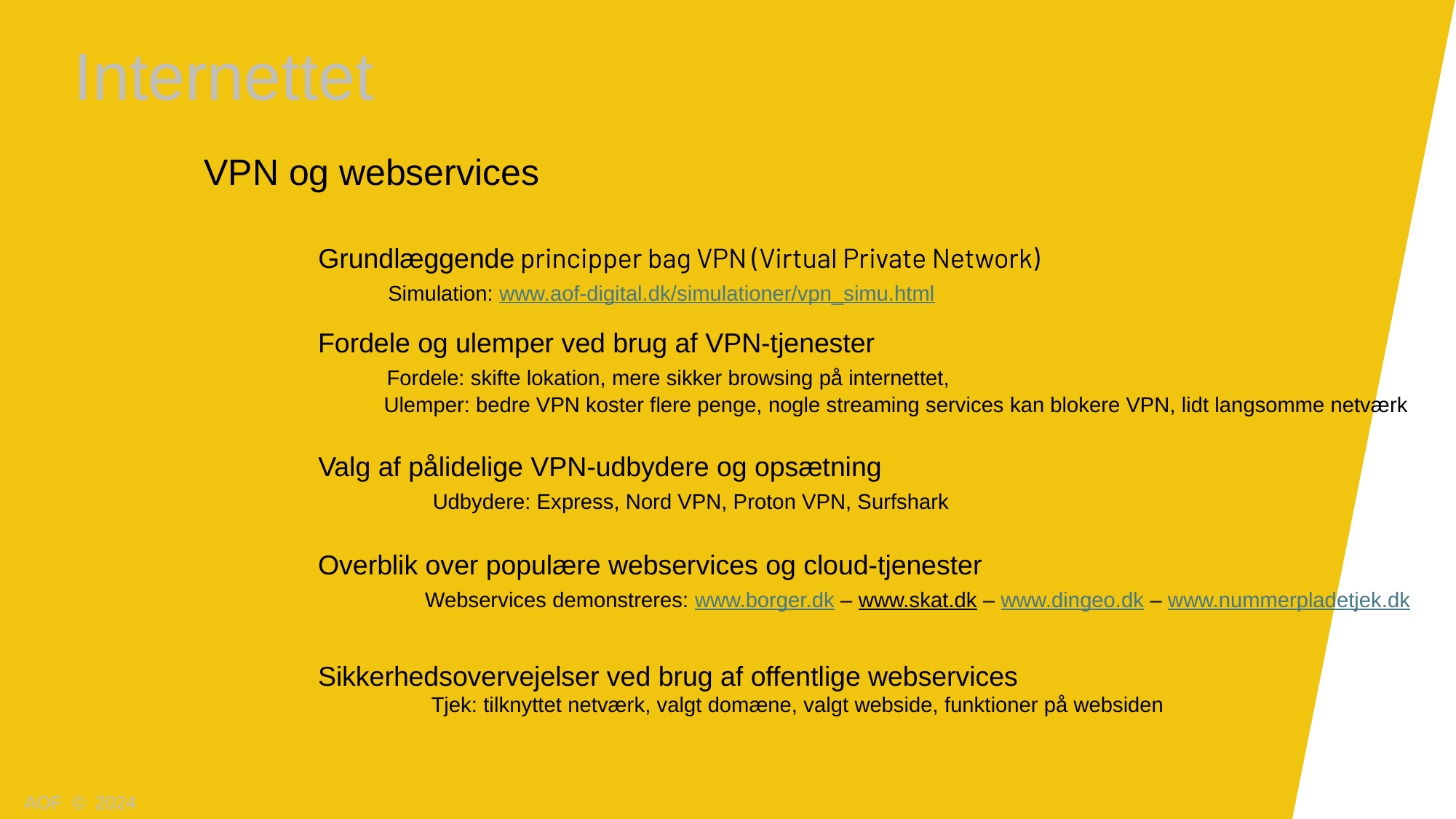

Internettet
VPN og webservices
Grundlæggende principper bag VPN (Virtual Private Network)
Simulation: www.aof-digital.dk/simulationer/vpn_simu.html
Fordele og ulemper ved brug af VPN-tjenester
         Fordele: skifte lokation, mere sikker browsing på internettet,
           Ulemper: bedre VPN koster flere penge, nogle streaming services kan blokere VPN, lidt langsomme netværk
Valg af pålidelige VPN-udbydere og opsætning
               Udbydere: Express, Nord VPN, Proton VPN, Surfshark
Overblik over populære webservices og cloud-tjenester
              Webservices demonstreres: www.borger.dk – www.skat.dk – www.dingeo.dk – www.nummerpladetjek.dk
Sikkerhedsovervejelser ved brug af offentlige webservices
                   Tjek: tilknyttet netværk, valgt domæne, valgt webside, funktioner på websiden
AOF  ©  2024